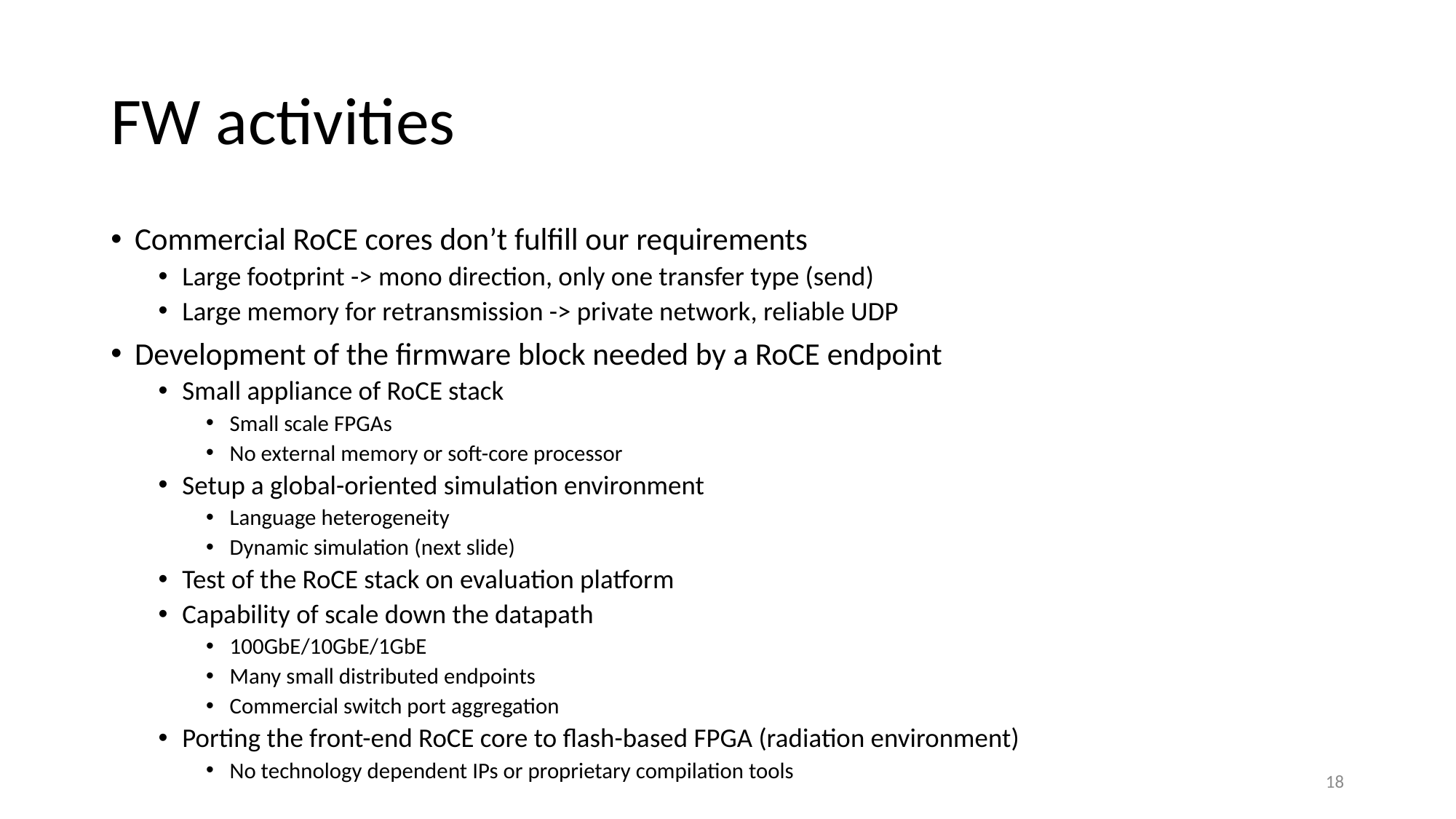

# FW activities
Commercial RoCE cores don’t fulfill our requirements
Large footprint -> mono direction, only one transfer type (send)
Large memory for retransmission -> private network, reliable UDP
Development of the firmware block needed by a RoCE endpoint
Small appliance of RoCE stack
Small scale FPGAs
No external memory or soft-core processor
Setup a global-oriented simulation environment
Language heterogeneity
Dynamic simulation (next slide)
Test of the RoCE stack on evaluation platform
Capability of scale down the datapath
100GbE/10GbE/1GbE
Many small distributed endpoints
Commercial switch port aggregation
Porting the front-end RoCE core to flash-based FPGA (radiation environment)
No technology dependent IPs or proprietary compilation tools

18